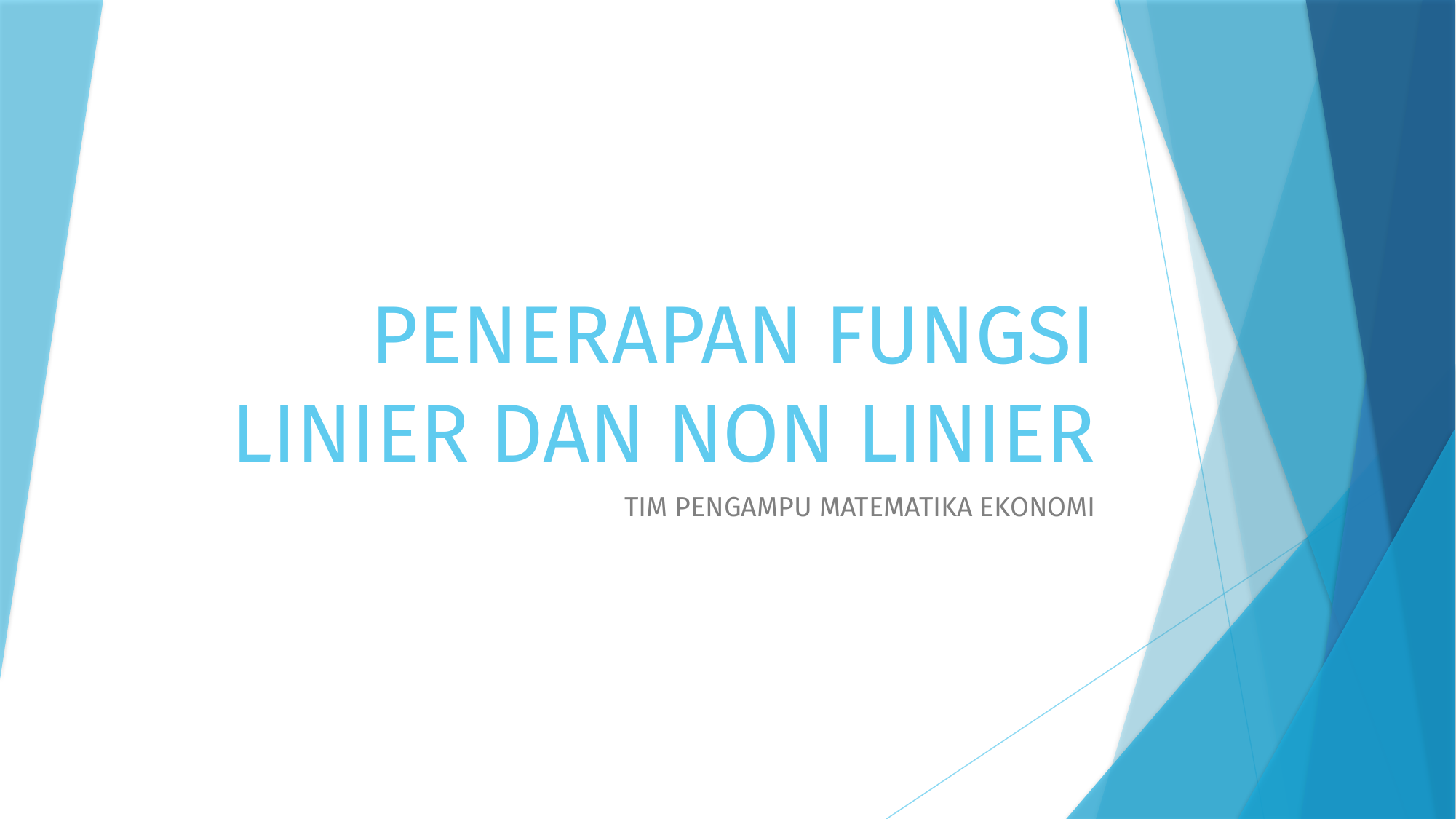

# PENERAPAN FUNGSI LINIER DAN NON LINIER
TIM PENGAMPU MATEMATIKA EKONOMI